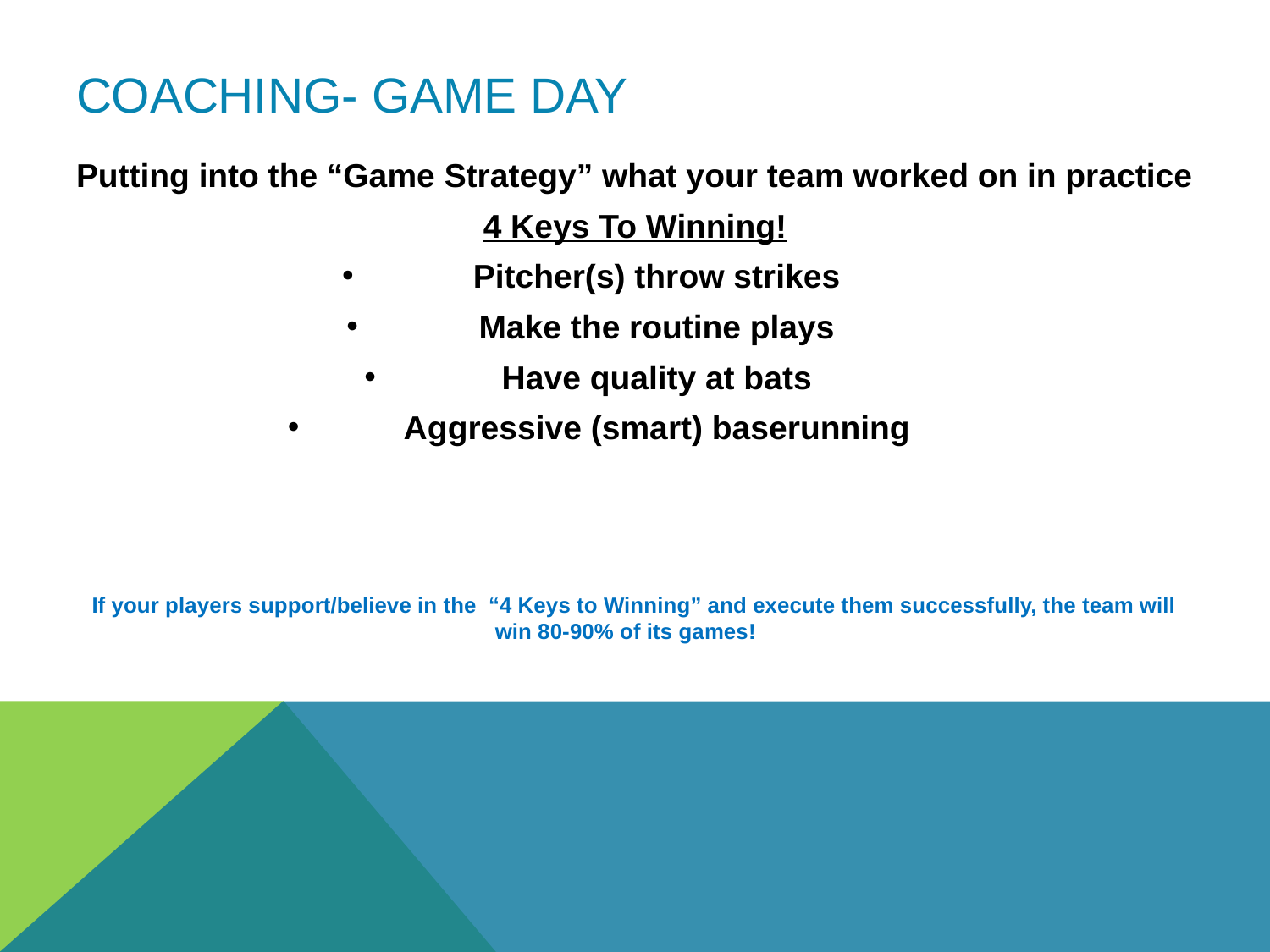

# Coaching- Game Day
Putting into the “Game Strategy” what your team worked on in practice
4 Keys To Winning!
Pitcher(s) throw strikes
Make the routine plays
Have quality at bats
Aggressive (smart) baserunning

If your players support/believe in the  “4 Keys to Winning” and execute them successfully, the team will win 80-90% of its games!